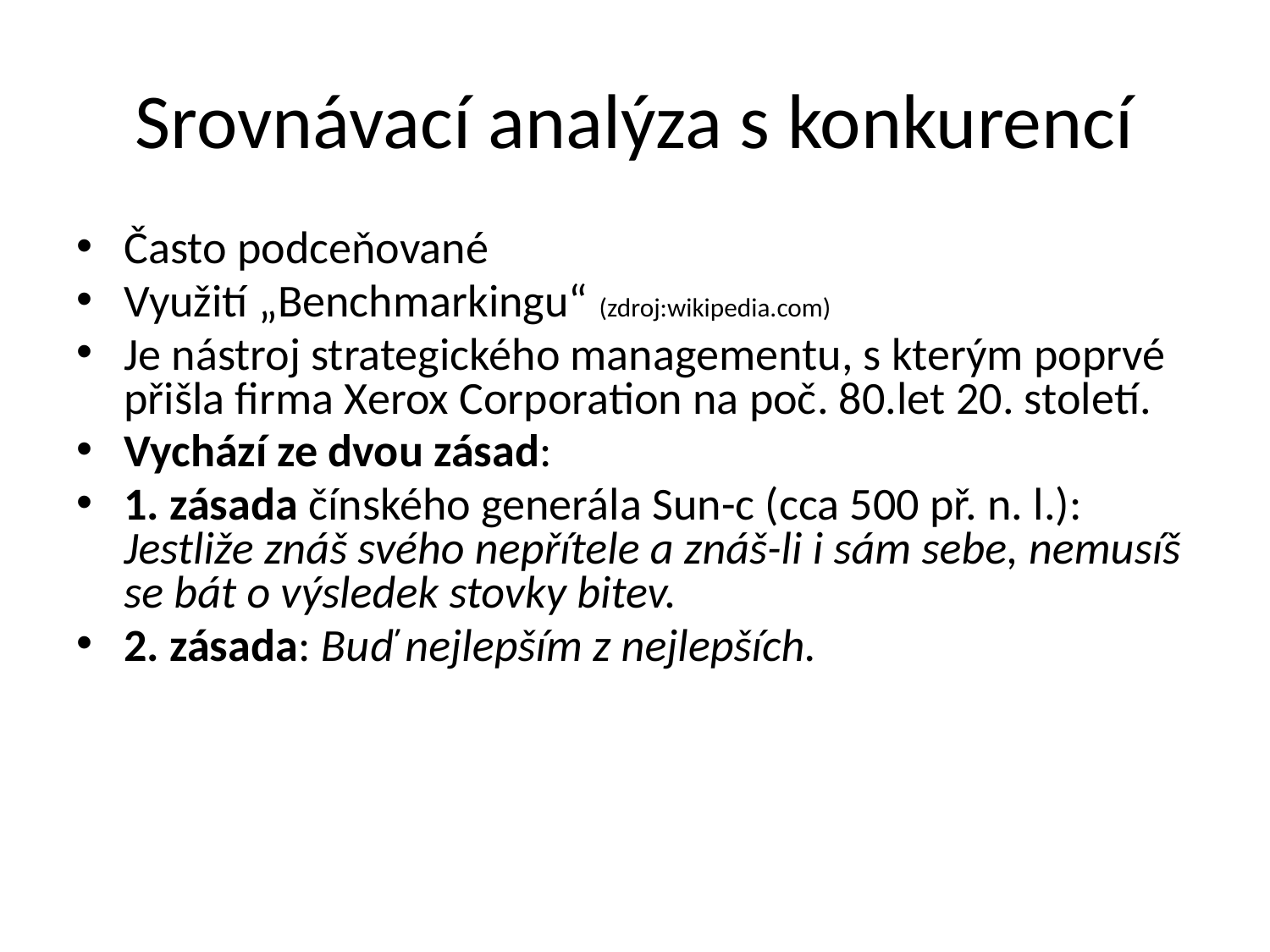

# Srovnávací analýza s konkurencí
Často podceňované
Využití „Benchmarkingu“ (zdroj:wikipedia.com)
Je nástroj strategického managementu, s kterým poprvé přišla firma Xerox Corporation na poč. 80.let 20. století.
Vychází ze dvou zásad:
1. zásada čínského generála Sun-c (cca 500 př. n. l.): Jestliže znáš svého nepřítele a znáš-li i sám sebe, nemusíš se bát o výsledek stovky bitev.
2. zásada: Buď nejlepším z nejlepších.